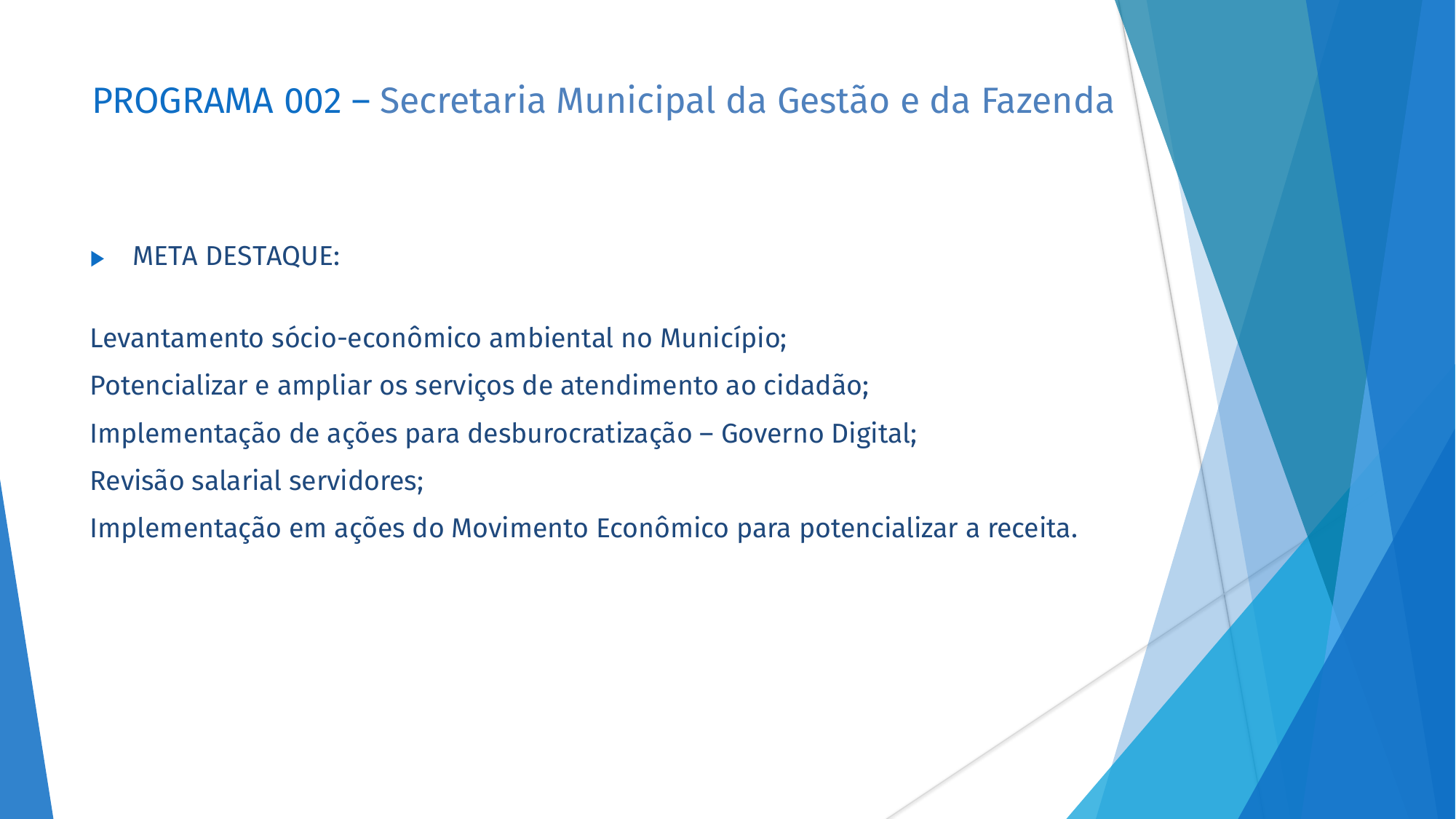

# PROGRAMA 002 – Secretaria Municipal da Gestão e da Fazenda
▶	META DESTAQUE:

Levantamento sócio-econômico ambiental no Município;
Potencializar e ampliar os serviços de atendimento ao cidadão;
Implementação de ações para desburocratização – Governo Digital;
Revisão salarial servidores;
Implementação em ações do Movimento Econômico para potencializar a receita.